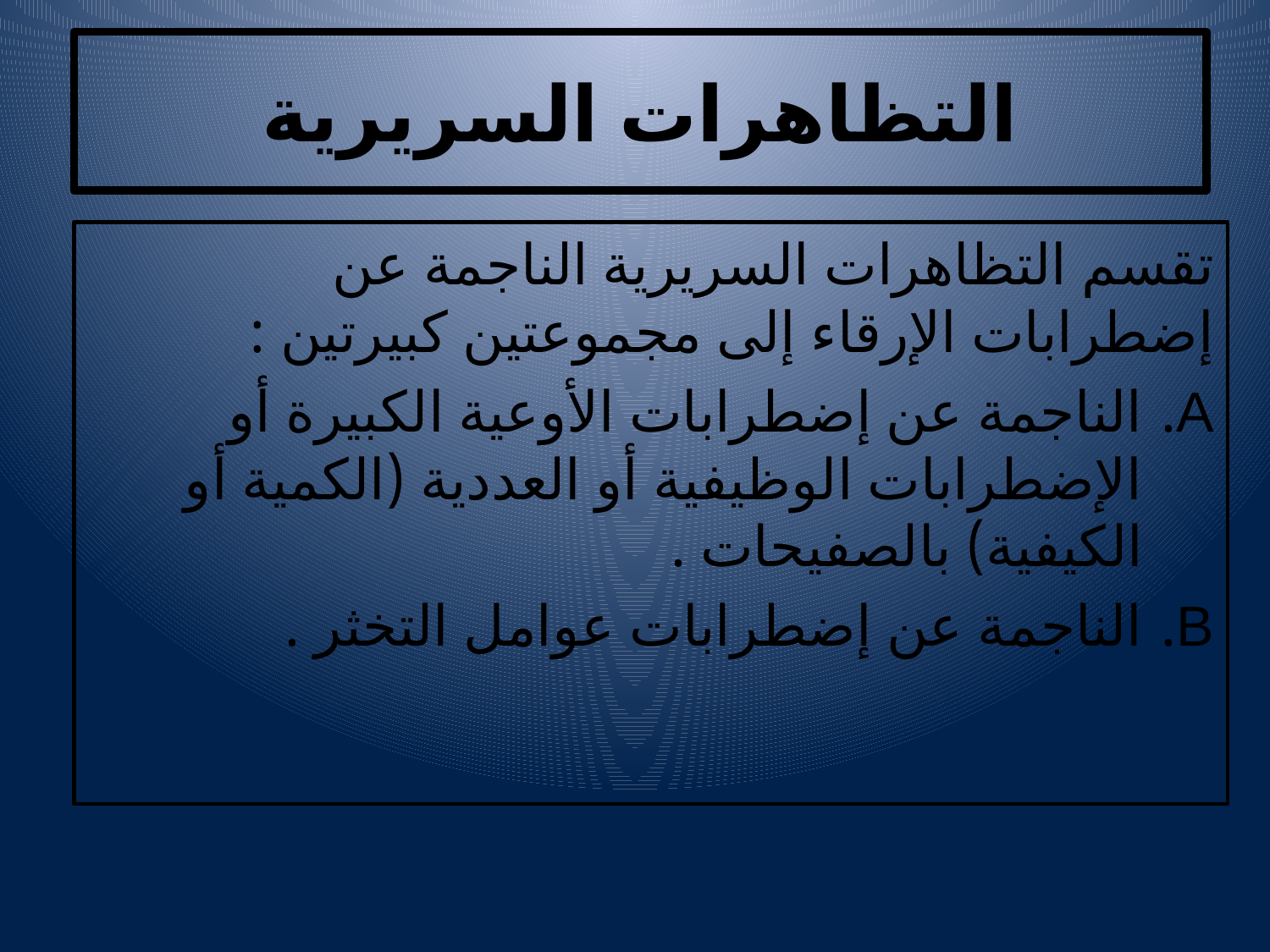

# التظاهرات السريرية
تقسم التظاهرات السريرية الناجمة عن إضطرابات الإرقاء إلى مجموعتين كبيرتين :
الناجمة عن إضطرابات الأوعية الكبيرة أو الإضطرابات الوظيفية أو العددية (الكمية أو الكيفية) بالصفيحات .
الناجمة عن إضطرابات عوامل التخثر .